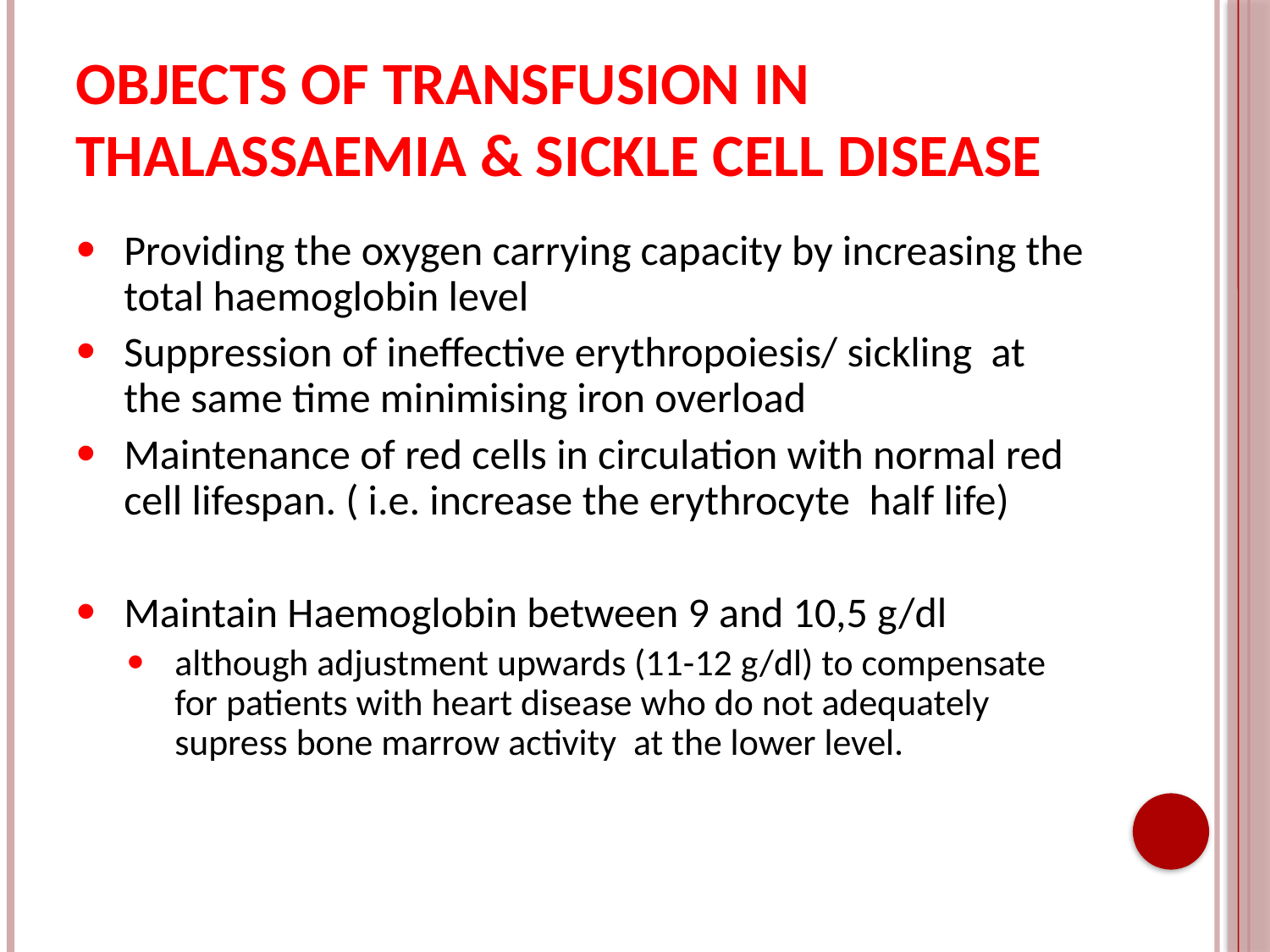

# Objects of transfusion in Thalassaemia & Sickle Cell Disease
Providing the oxygen carrying capacity by increasing the total haemoglobin level
Suppression of ineffective erythropoiesis/ sickling  at the same time minimising iron overload
Maintenance of red cells in circulation with normal red cell lifespan. ( i.e. increase the erythrocyte  half life)

Maintain Haemoglobin between 9 and 10,5 g/dl
although adjustment upwards (11-12 g/dl) to compensate for patients with heart disease who do not adequately supress bone marrow activity  at the lower level.